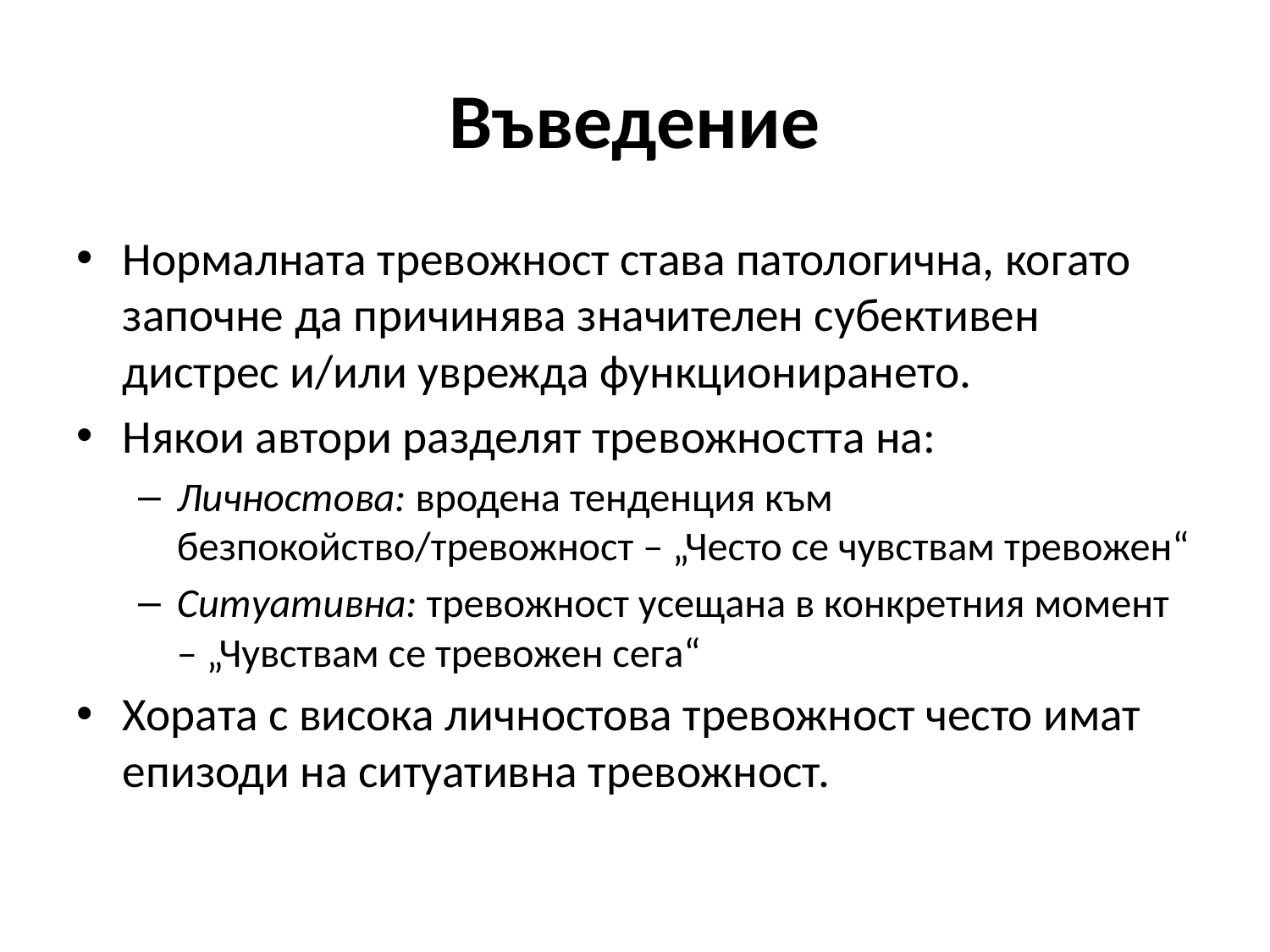

# Въведение
Нормалната тревожност става патологична, когато започне да причинява значителен субективен дистрес и/или уврежда функционирането.
Някои автори разделят тревожността на:
Личностова: вродена тенденция към безпокойство/тревожност – „Често се чувствам тревожен“
Ситуативна: тревожност усещана в конкретния момент – „Чувствам се тревожен сега“
Хората с висока личностова тревожност често имат епизоди на ситуативна тревожност.